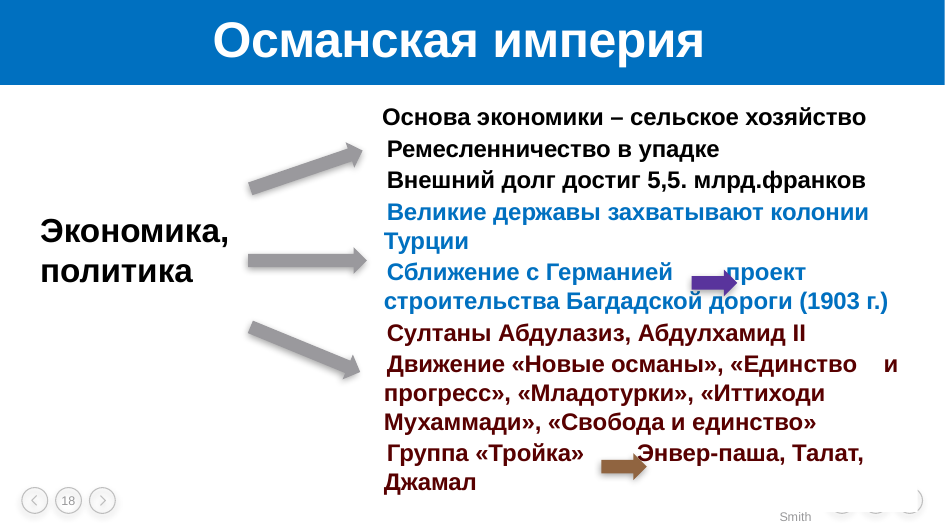

# Османская империя

        Основа экономики – сельское хозяйство
   Ремесленничество в упадке
   Внешний долг достиг 5,5. млрд.франков
   Великие державы захватывают колонии Турции
   Сближение с Германией        проект строительства Багдадской дороги (1903 г.)
   Султаны Абдулазиз, Абдулхамид II
   Движение «Новые османы», «Единство    и прогресс», «Младотурки», «Иттиходи Мухаммади», «Свобода и единство»
   Группа «Тройка»        Энвер-паша, Талат, Джамал

Экономика, политика